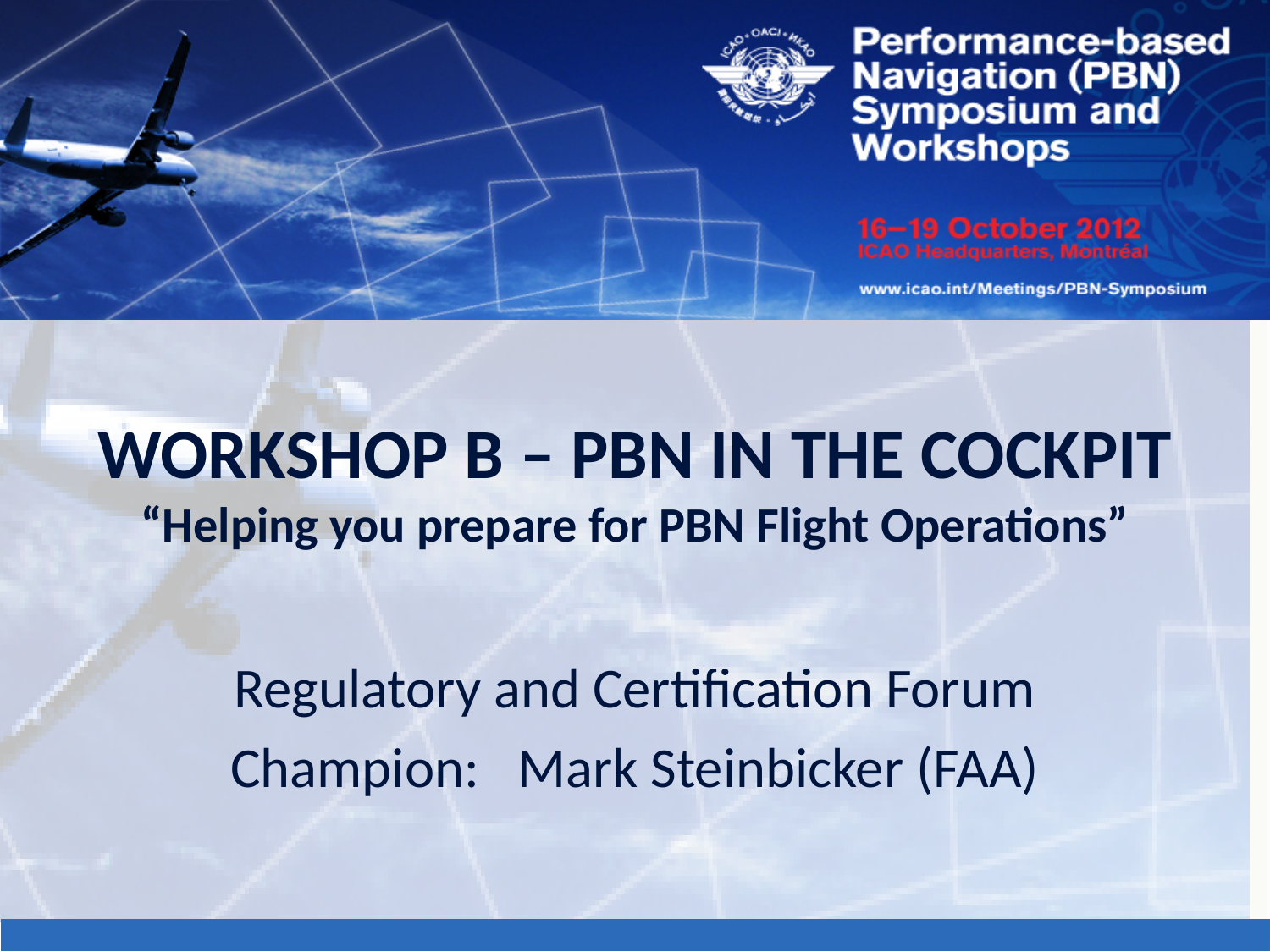

# WORKSHOP B – PBN IN THE COCKPIT “Helping you prepare for PBN Flight Operations”
Regulatory and Certification Forum
Champion:   Mark Steinbicker (FAA)